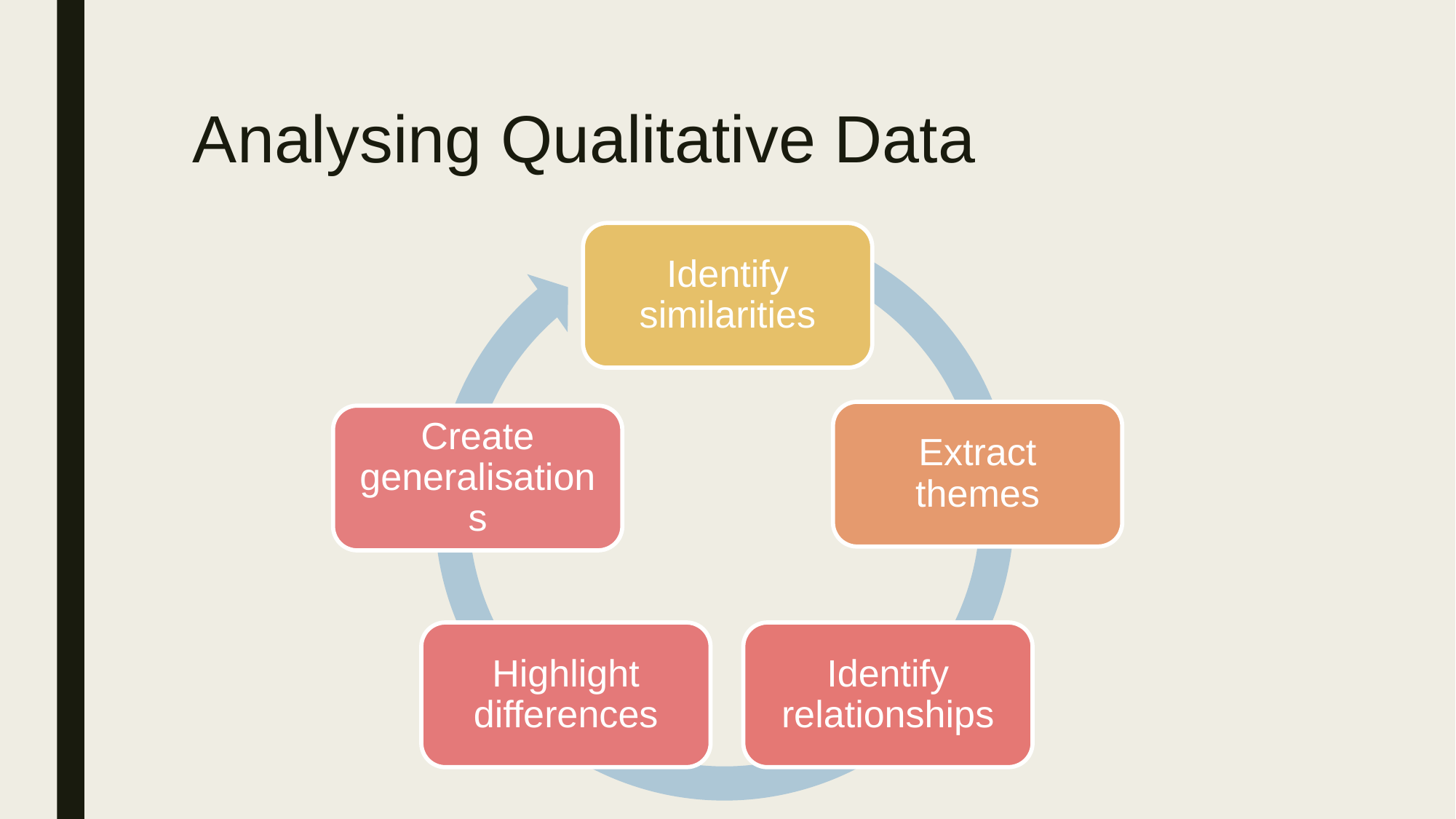

Analysing Qualitative Data

Identify similarities

Extract themes

Create generalisations

Highlight differences

Identify relationships